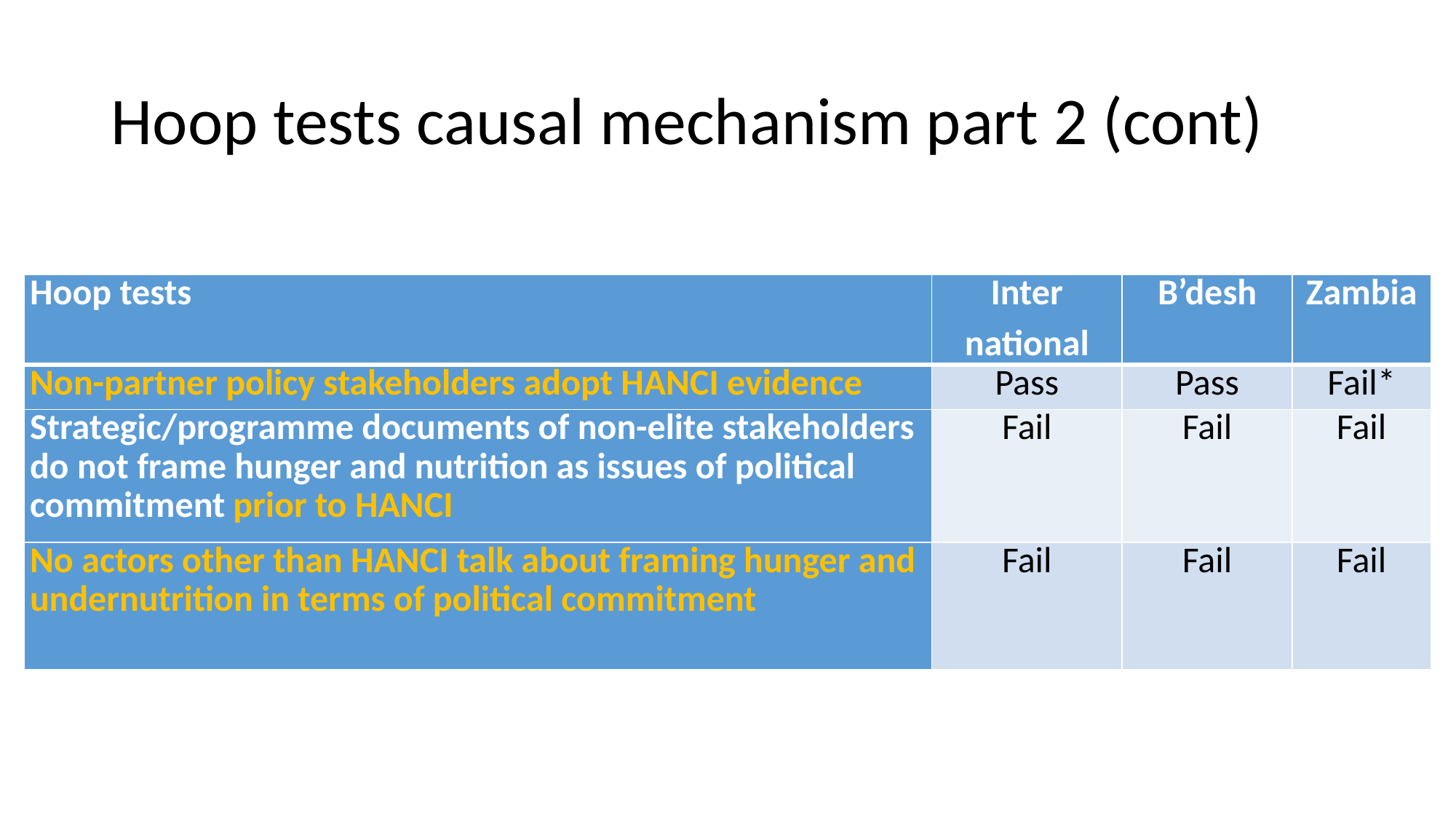

# Hoop tests causal mechanism part 2 (cont)
| Hoop tests | Inter national | B’desh | Zambia |
| --- | --- | --- | --- |
| Non-partner policy stakeholders adopt HANCI evidence | Pass | Pass | Fail\* |
| Strategic/programme documents of non-elite stakeholders do not frame hunger and nutrition as issues of political commitment prior to HANCI | Fail | Fail | Fail |
| No actors other than HANCI talk about framing hunger and undernutrition in terms of political commitment | Fail | Fail | Fail |